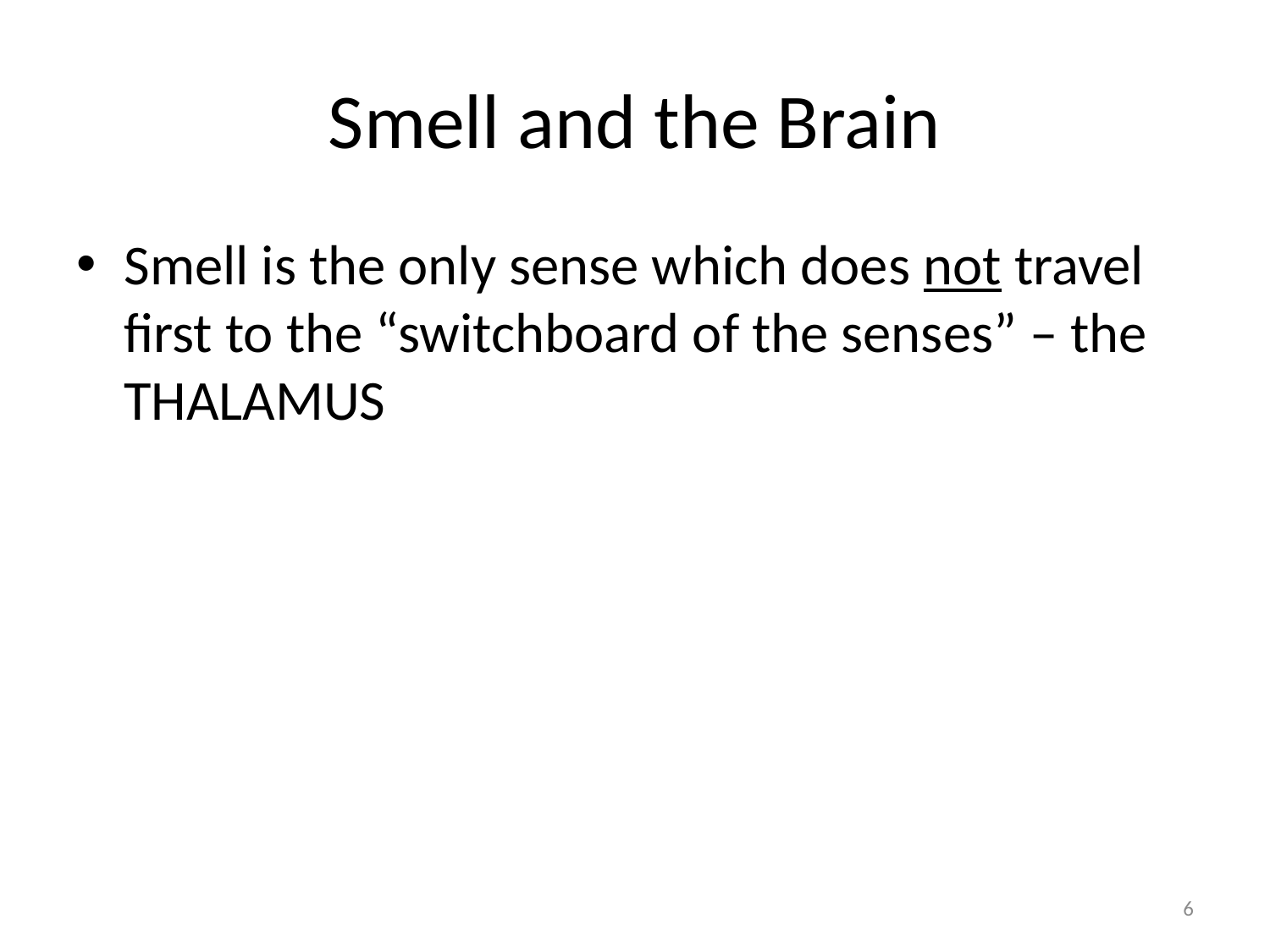

# Smell and the Brain
Smell is the only sense which does not travel first to the “switchboard of the senses” – the THALAMUS
6